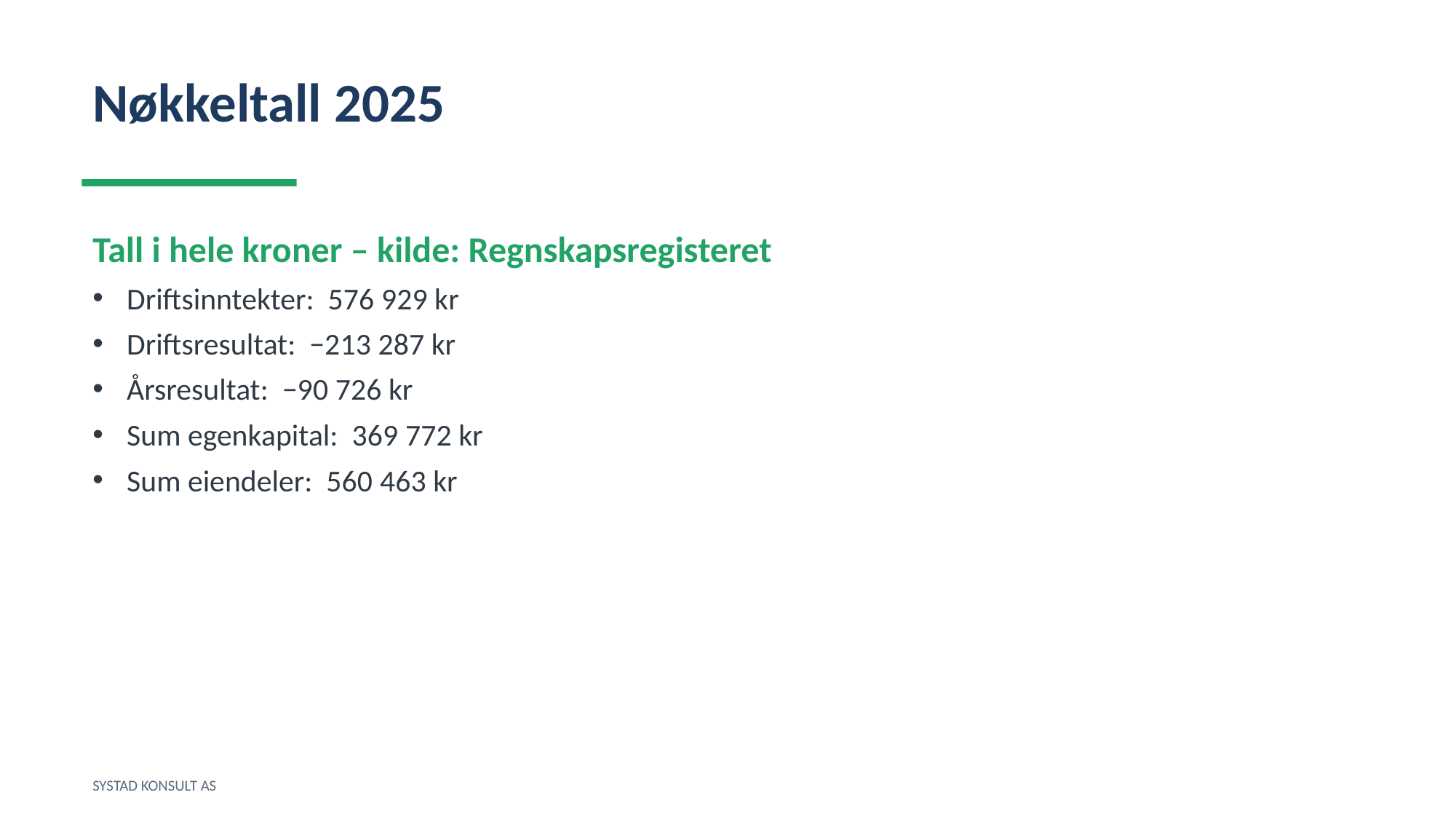

Nøkkeltall 2025

Tall i hele kroner – kilde: Regnskapsregisteret
Driftsinntekter:  576 929 kr
Driftsresultat:  −213 287 kr
Årsresultat:  −90 726 kr
Sum egenkapital:  369 772 kr
Sum eiendeler:  560 463 kr
SYSTAD KONSULT AS